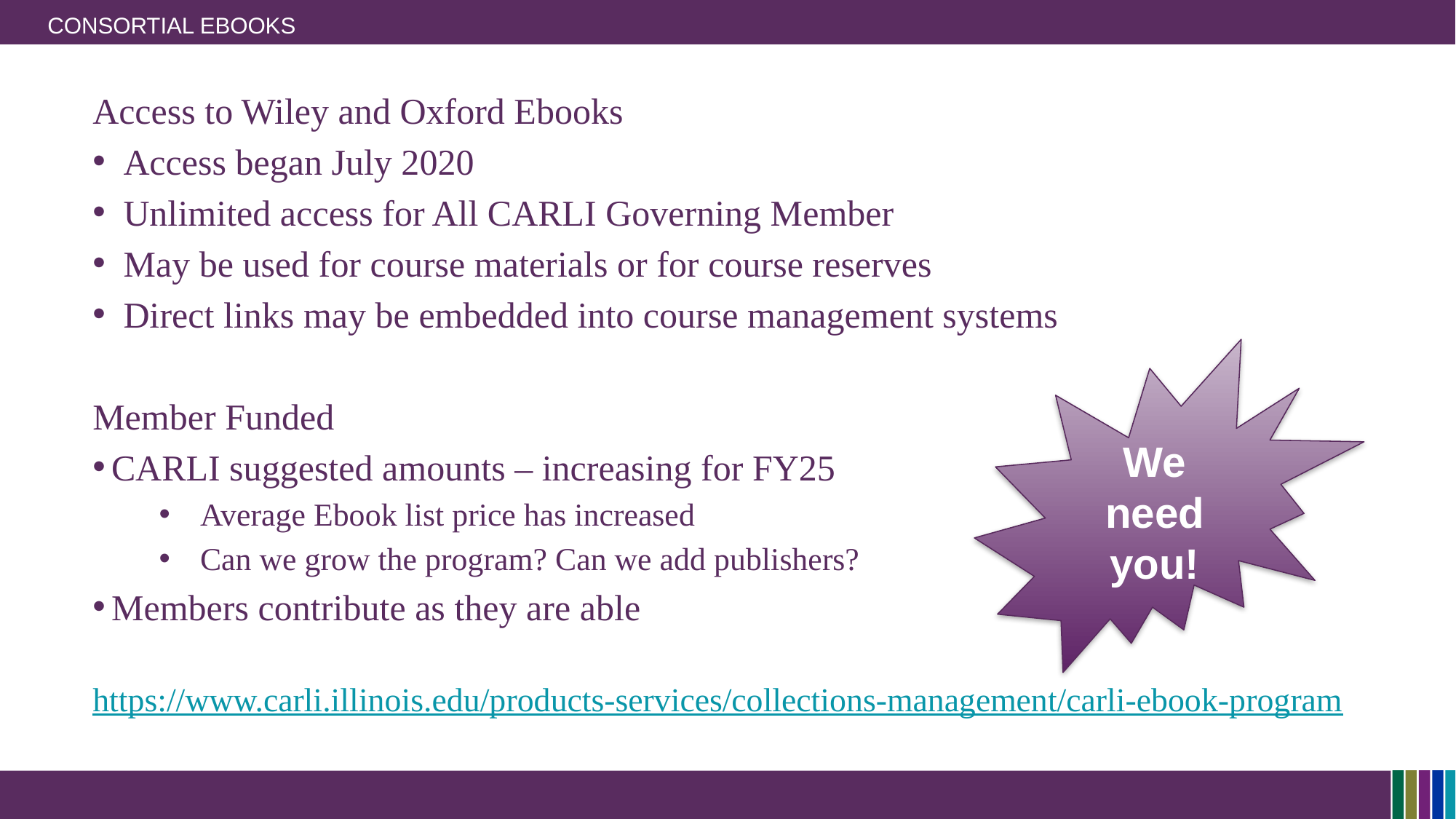

# Consortial ebookS
Access to Wiley and Oxford Ebooks
Access began July 2020
Unlimited access for All CARLI Governing Member
May be used for course materials or for course reserves
Direct links may be embedded into course management systems

Member Funded
CARLI suggested amounts – increasing for FY25
Average Ebook list price has increased
Can we grow the program? Can we add publishers?
Members contribute as they are able
https://www.carli.illinois.edu/products-services/collections-management/carli-ebook-program

We need you!